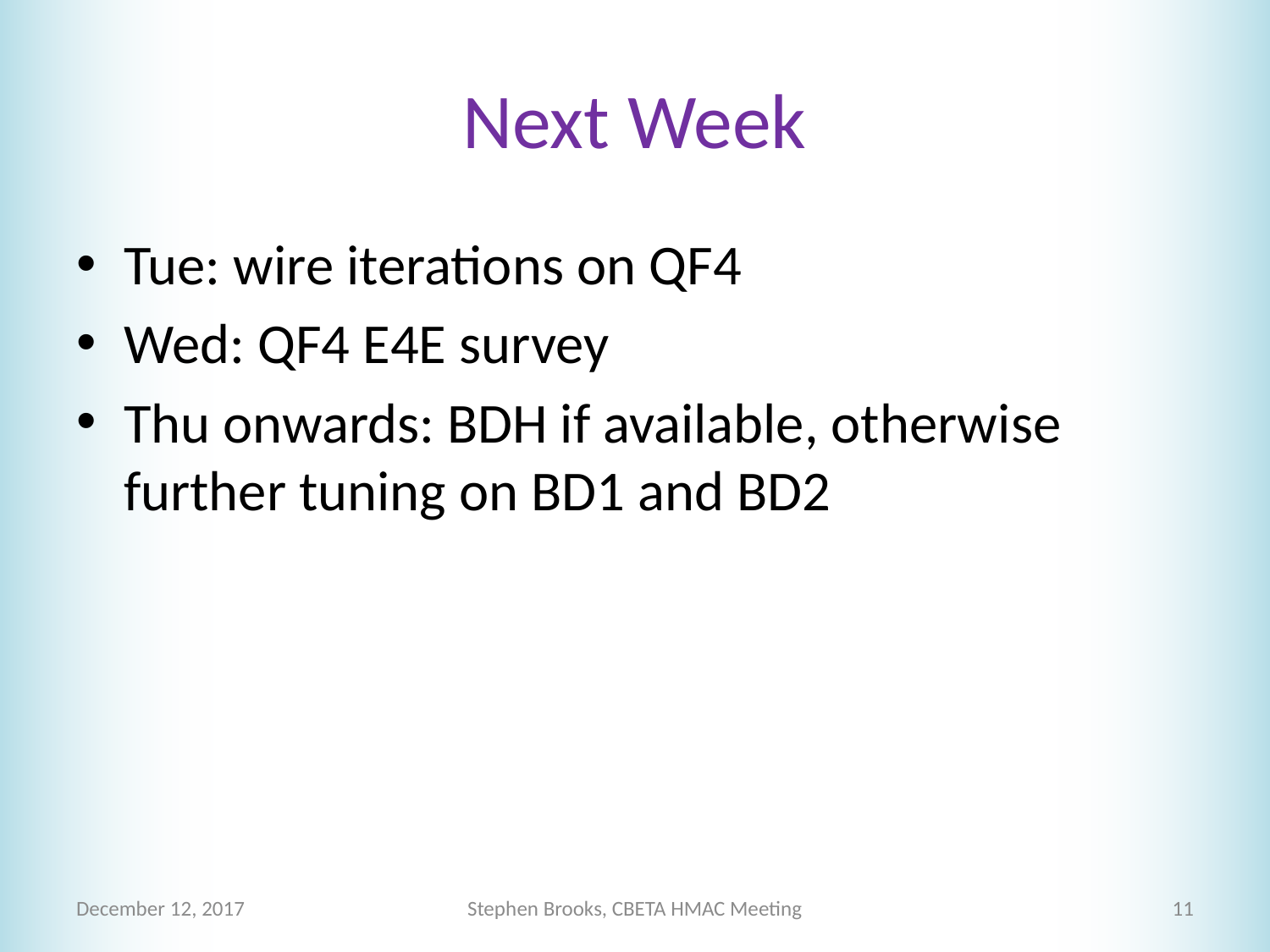

# Next Week
Tue: wire iterations on QF4
Wed: QF4 E4E survey
Thu onwards: BDH if available, otherwise further tuning on BD1 and BD2
December 12, 2017
Stephen Brooks, CBETA HMAC Meeting
11